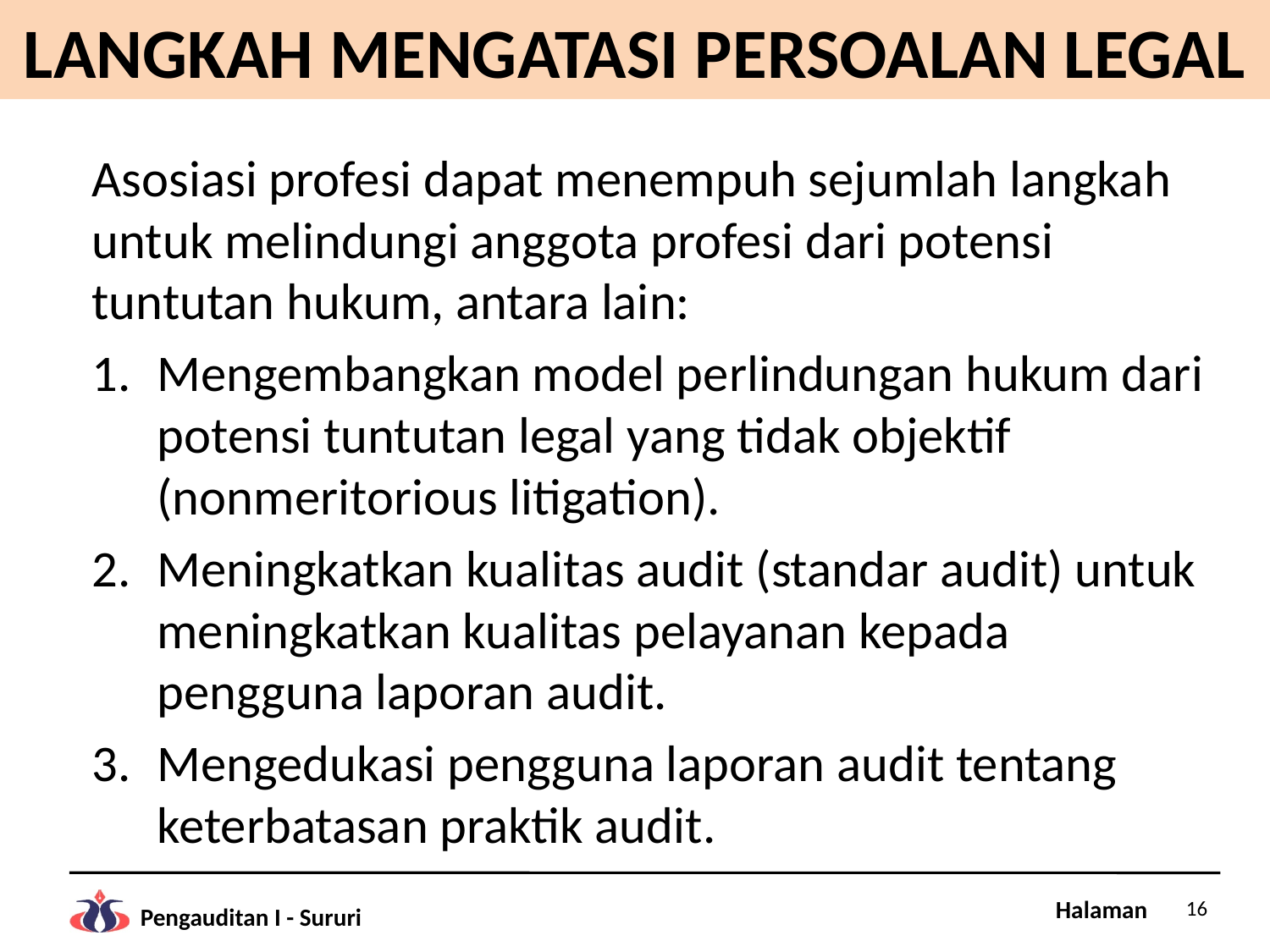

# LANGKAH MENGATASI PERSOALAN LEGAL
Asosiasi profesi dapat menempuh sejumlah langkah untuk melindungi anggota profesi dari potensi tuntutan hukum, antara lain:
Mengembangkan model perlindungan hukum dari potensi tuntutan legal yang tidak objektif (nonmeritorious litigation).
Meningkatkan kualitas audit (standar audit) untuk meningkatkan kualitas pelayanan kepada pengguna laporan audit.
Mengedukasi pengguna laporan audit tentang keterbatasan praktik audit.
16